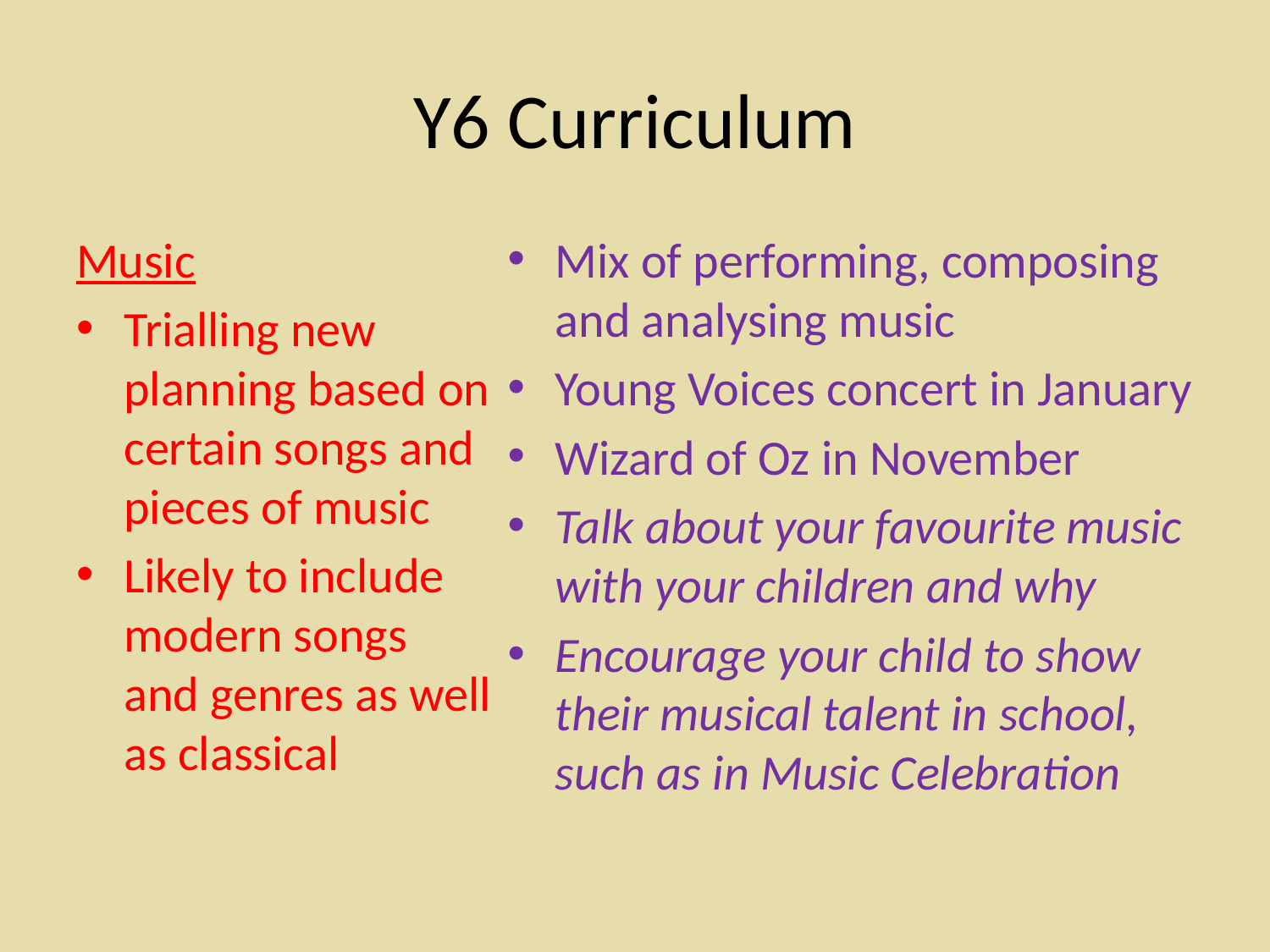

# Y6 Curriculum
Music
Trialling new planning based on certain songs and pieces of music
Likely to include modern songs and genres as well as classical
Mix of performing, composing and analysing music
Young Voices concert in January
Wizard of Oz in November
Talk about your favourite music with your children and why
Encourage your child to show their musical talent in school, such as in Music Celebration